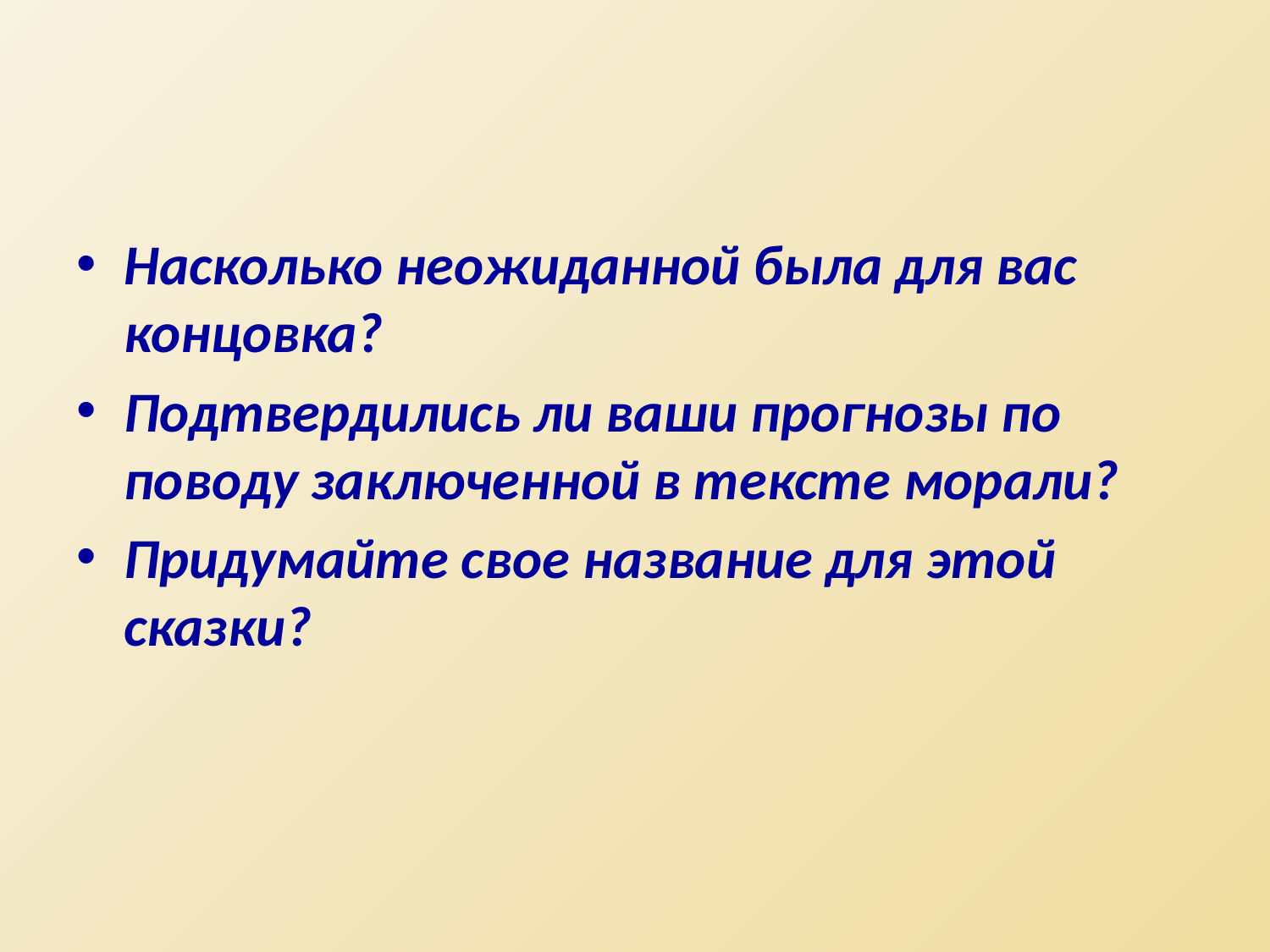

#
Насколько неожиданной была для вас концовка?
Подтвердились ли ваши прогнозы по поводу заключенной в тексте морали?
Придумайте свое название для этой сказки?